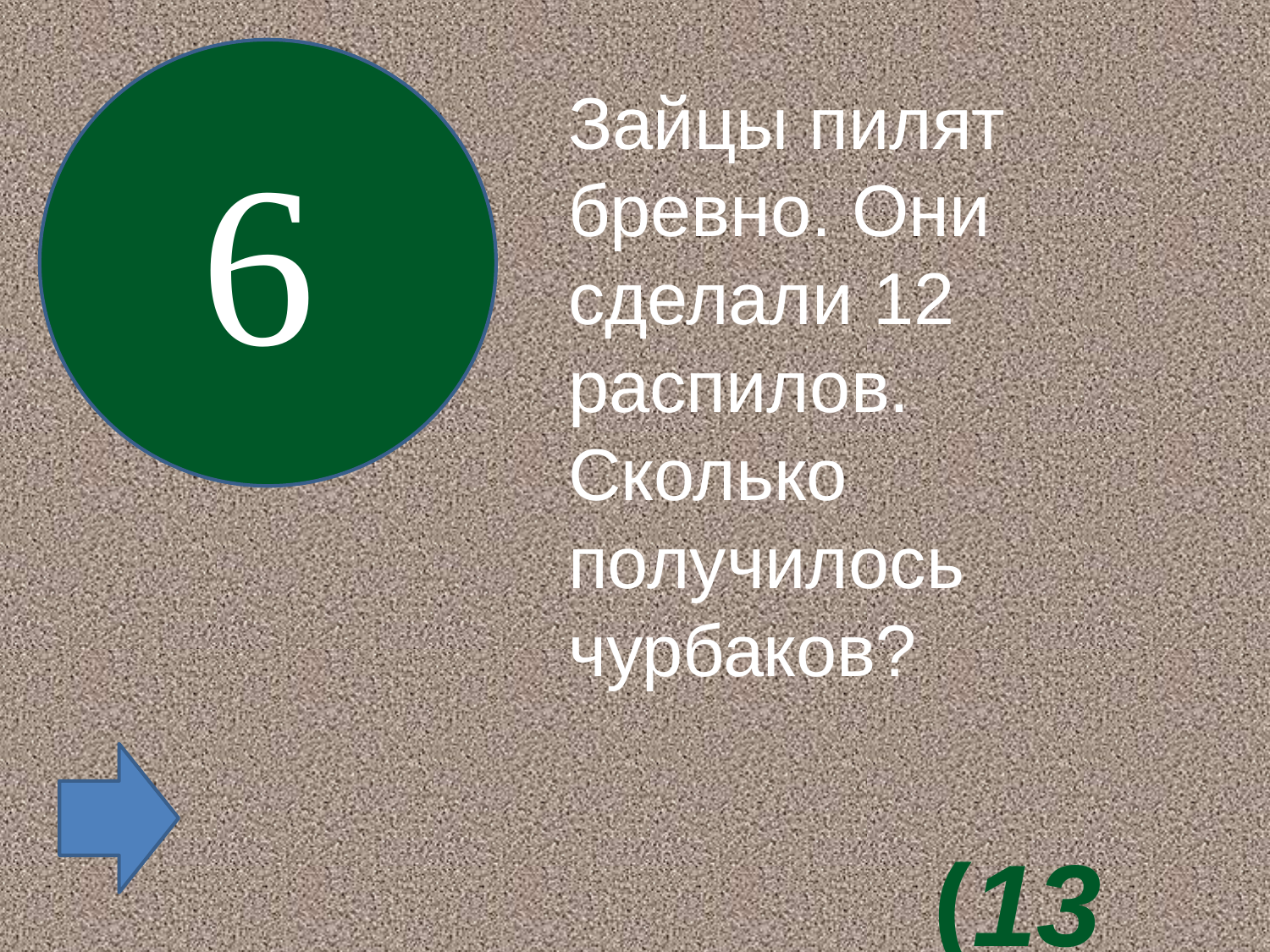

Зайцы пилят бревно. Они сделали 12 распилов. Сколько получилось чурбаков?
6
 (13)